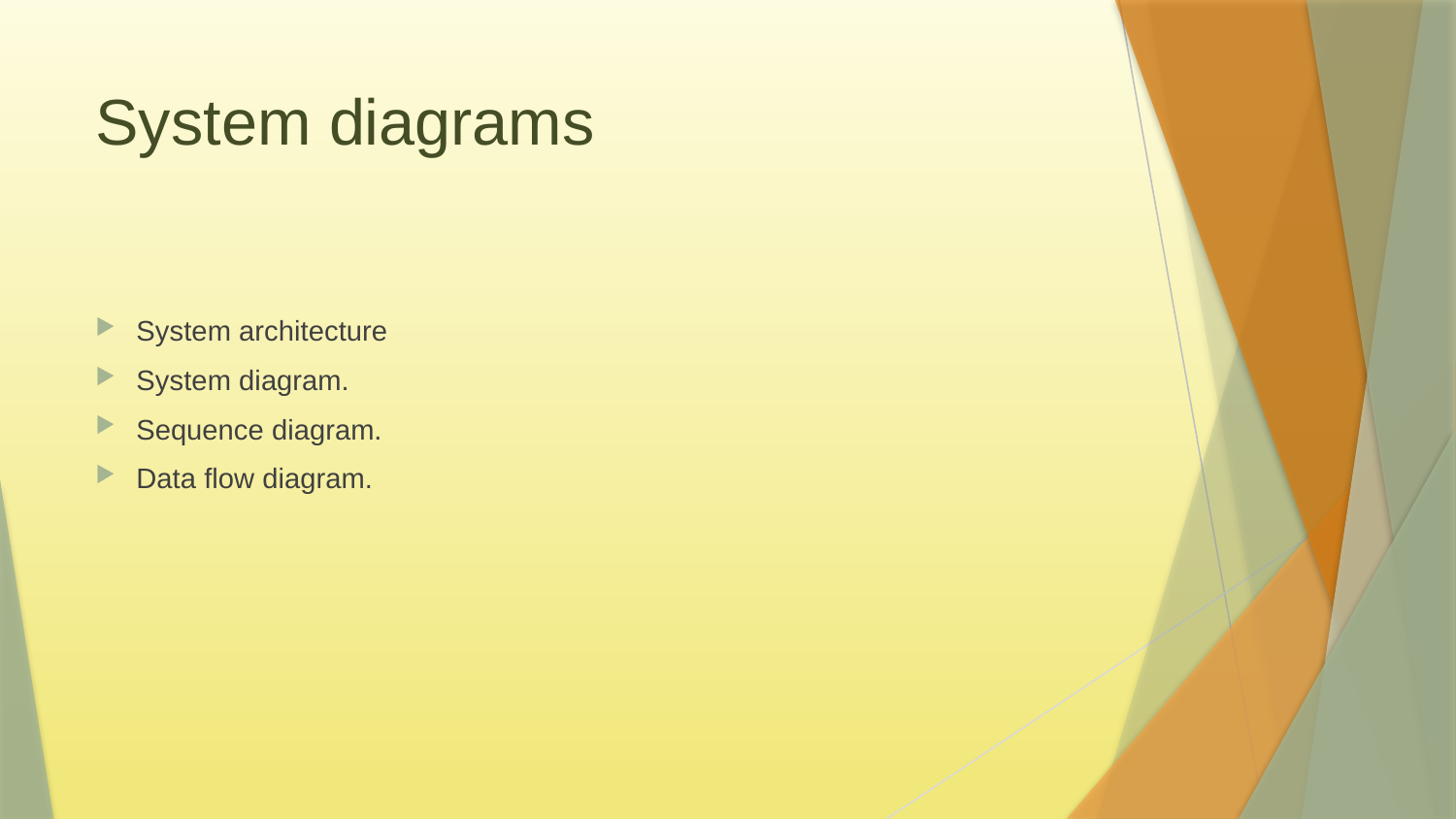

# System diagrams

System architecture
System diagram.
Sequence diagram.
Data flow diagram.